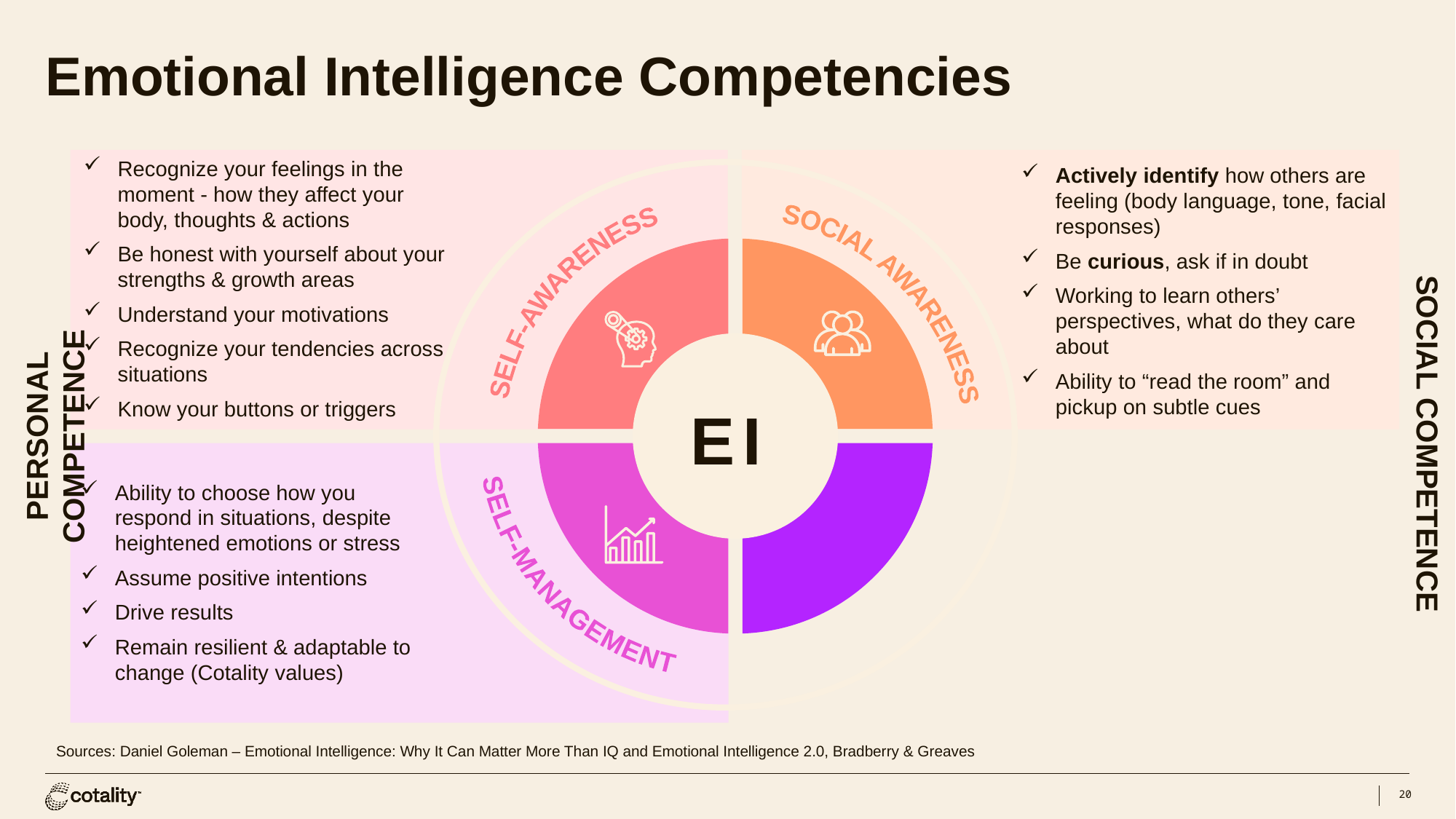

# Emotional Intelligence Competencies

Recognize your feelings in the moment - how they affect your body, thoughts & actions
Be honest with yourself about your strengths & growth areas
Understand your motivations
Recognize your tendencies across situations
Know your buttons or triggers
Actively identify how others are feeling (body language, tone, facial responses)
Be curious, ask if in doubt
Working to learn others’ perspectives, what do they care about
Ability to “read the room” and pickup on subtle cues

SELF-AWARENESS
SELF-MANAGEMENT
SOCIAL AWARENESS

E I
PERSONAL COMPETENCE
SOCIAL COMPETENCE

Ability to choose how you respond in situations, despite heightened emotions or stress
Assume positive intentions
Drive results
Remain resilient & adaptable to change (Cotality values)

Sources: Daniel Goleman – Emotional Intelligence: Why It Can Matter More Than IQ and Emotional Intelligence 2.0, Bradberry & Greaves
20